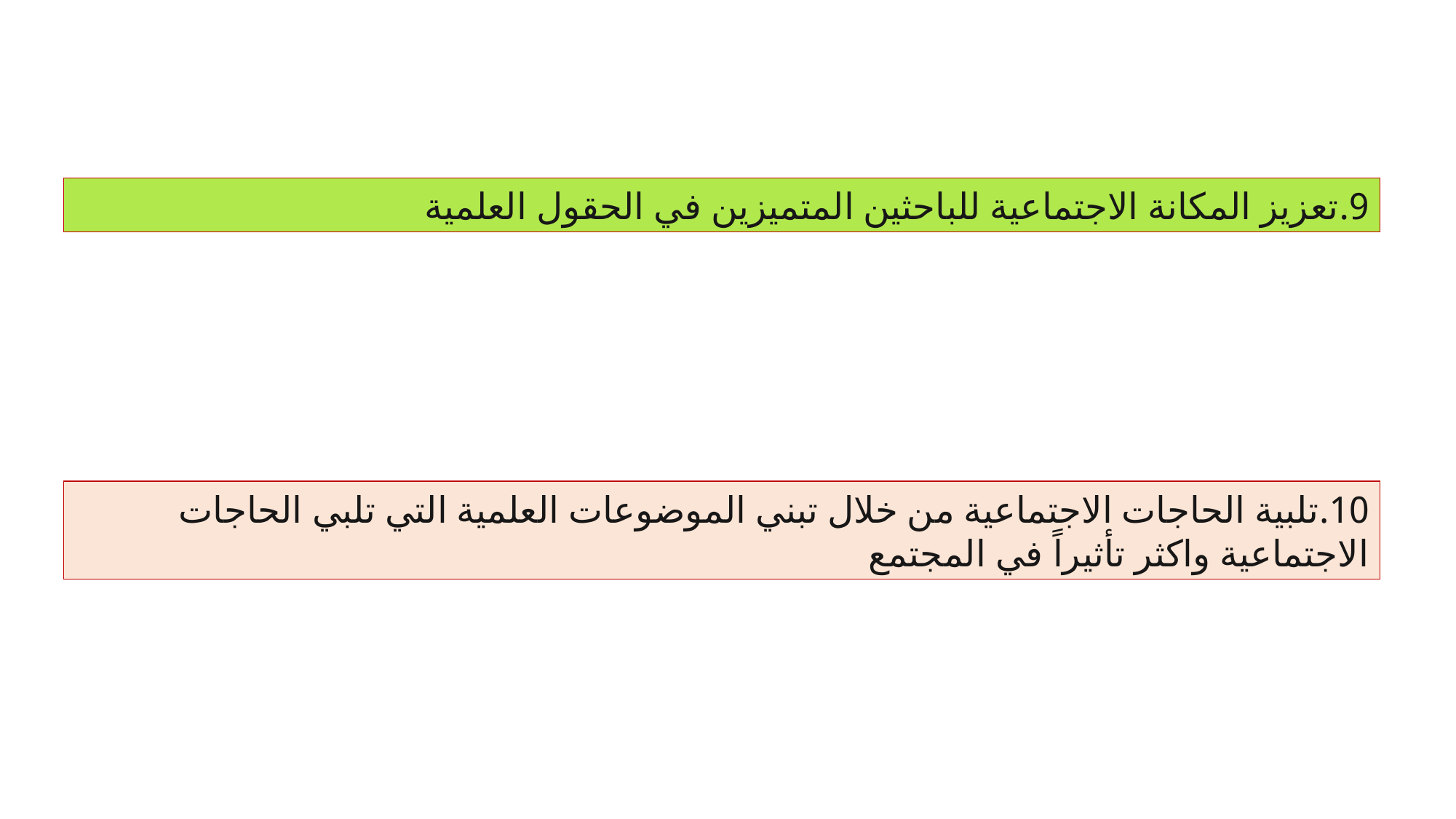

9.تعزيز المكانة الاجتماعية للباحثين المتميزين في الحقول العلمية
10.تلبية الحاجات الاجتماعية من خلال تبني الموضوعات العلمية التي تلبي الحاجات الاجتماعية واكثر تأثيراً في المجتمع